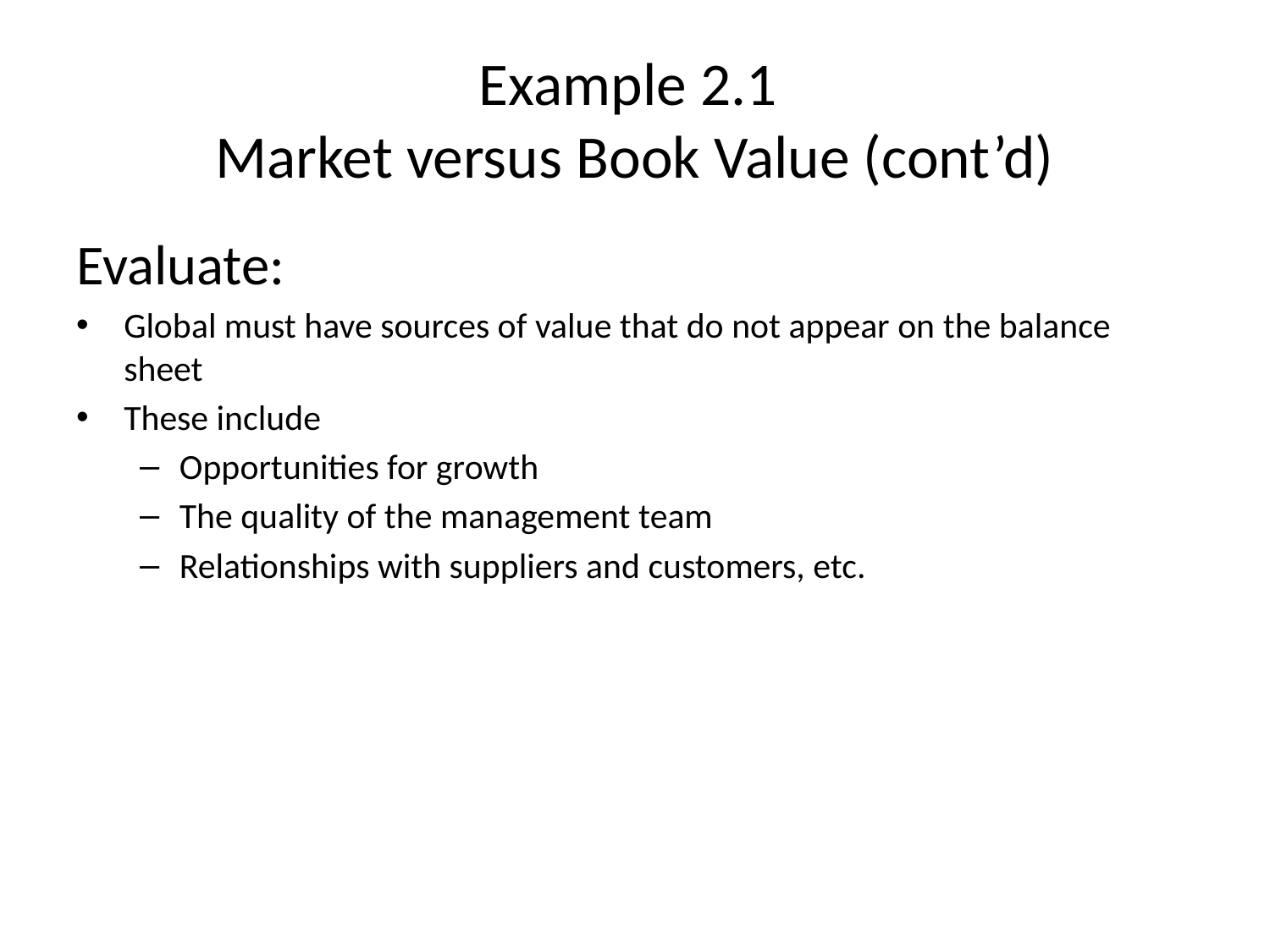

# Example 2.1 Market versus Book Value (cont’d)
Evaluate:
Global must have sources of value that do not appear on the balance sheet
These include
Opportunities for growth
The quality of the management team
Relationships with suppliers and customers, etc.